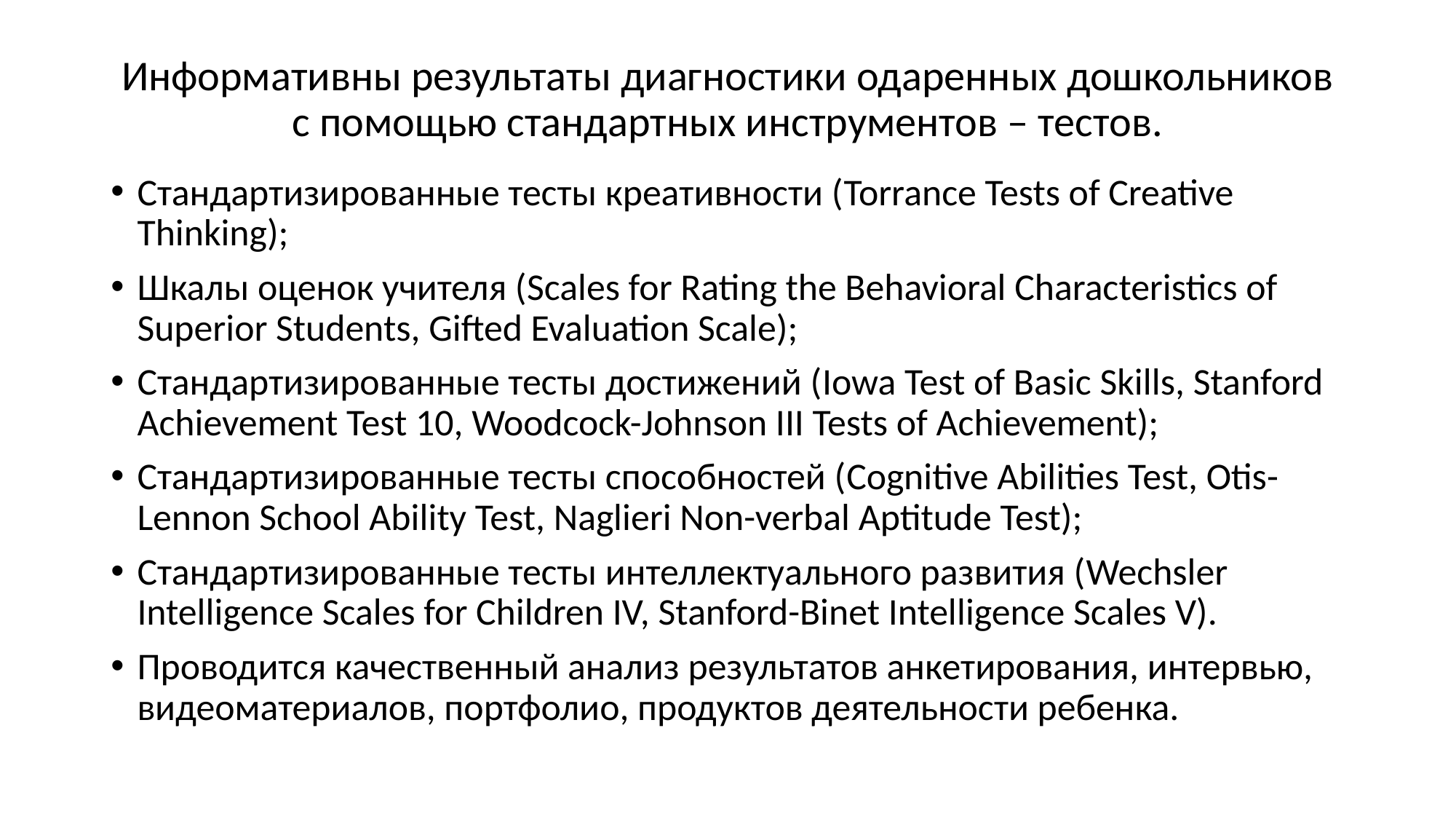

# Информативны результаты диагностики одаренных дошкольников с помощью стандартных инструментов – тестов.
Стандартизированные тесты креативности (Torrance Tests of Creative Thinking);
Шкалы оценок учителя (Scales for Rating the Behavioral Characteristics of Superior Students, Gifted Evaluation Scale);
Стандартизированные тесты достижений (Iowa Test of Basic Skills, Stanford Achievement Test 10, Woodcock-Johnson III Tests of Achievement);
Стандартизированные тесты способностей (Cognitive Abilities Test, Otis-Lennon School Ability Test, Naglieri Non-verbal Aptitude Test);
Стандартизированные тесты интеллектуального развития (Wechsler Intelligence Scales for Children IV, Stanford-Binet Intelligence Scales V).
Проводится качественный анализ результатов анкетирования, интервью, видеоматериалов, портфолио, продуктов деятельности ребенка.